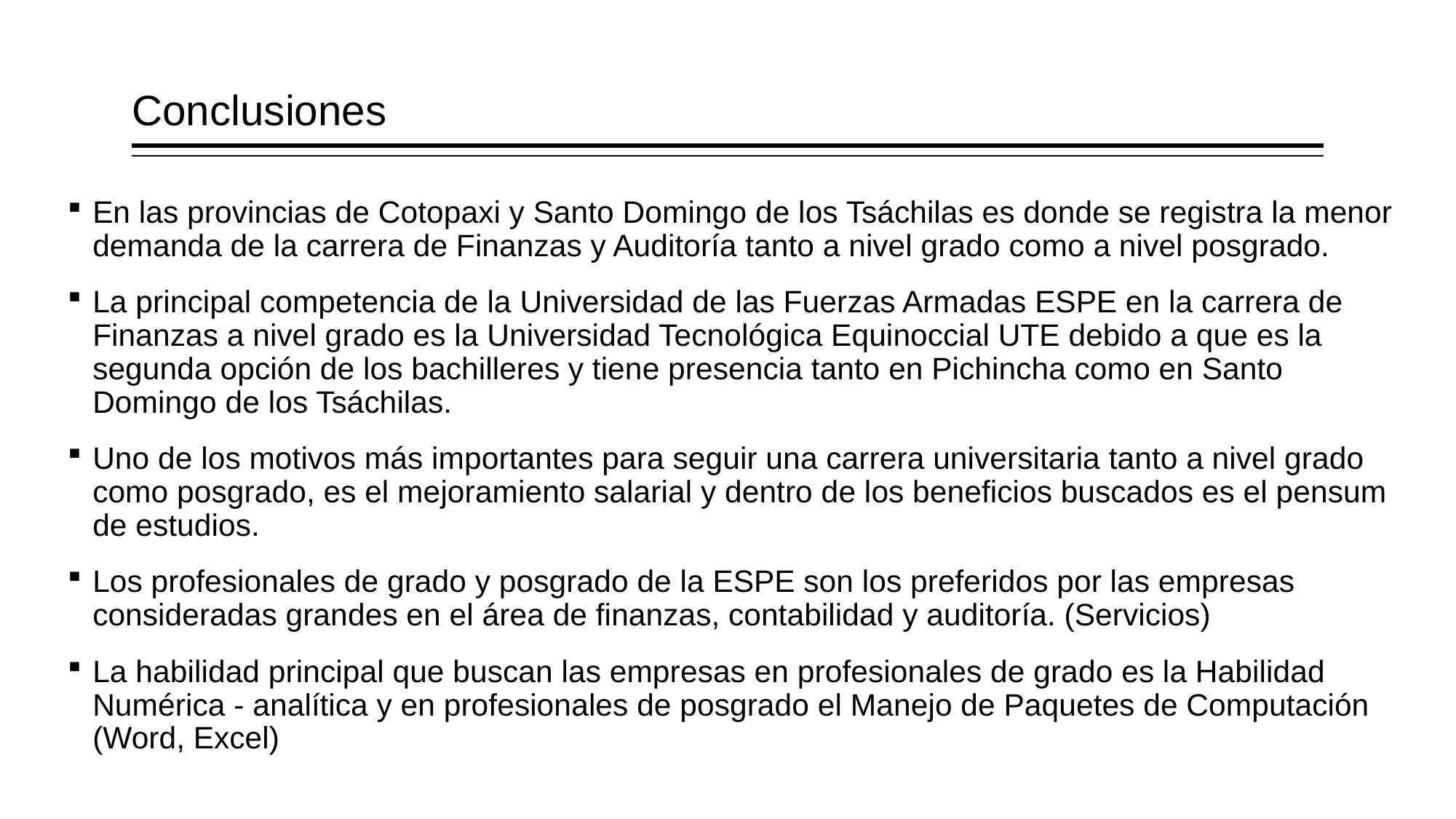

# Conclusiones
En las provincias de Cotopaxi y Santo Domingo de los Tsáchilas es donde se registra la menor demanda de la carrera de Finanzas y Auditoría tanto a nivel grado como a nivel posgrado.
La principal competencia de la Universidad de las Fuerzas Armadas ESPE en la carrera de Finanzas a nivel grado es la Universidad Tecnológica Equinoccial UTE debido a que es la segunda opción de los bachilleres y tiene presencia tanto en Pichincha como en Santo Domingo de los Tsáchilas.
Uno de los motivos más importantes para seguir una carrera universitaria tanto a nivel grado como posgrado, es el mejoramiento salarial y dentro de los beneficios buscados es el pensum de estudios.
Los profesionales de grado y posgrado de la ESPE son los preferidos por las empresas consideradas grandes en el área de finanzas, contabilidad y auditoría. (Servicios)
La habilidad principal que buscan las empresas en profesionales de grado es la Habilidad Numérica - analítica y en profesionales de posgrado el Manejo de Paquetes de Computación (Word, Excel)